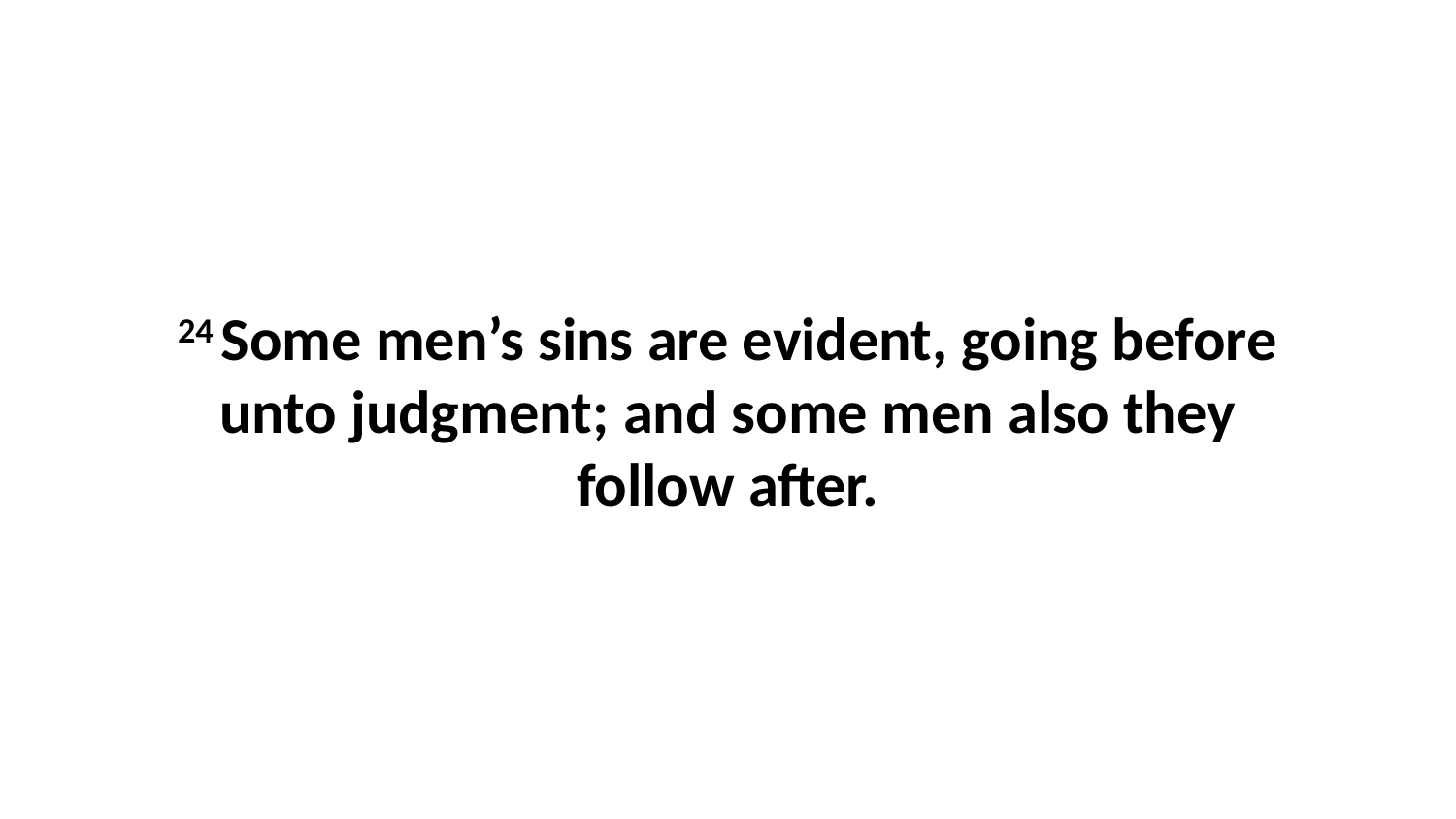

24 Some men’s sins are evident, going before unto judgment; and some men also they follow after.